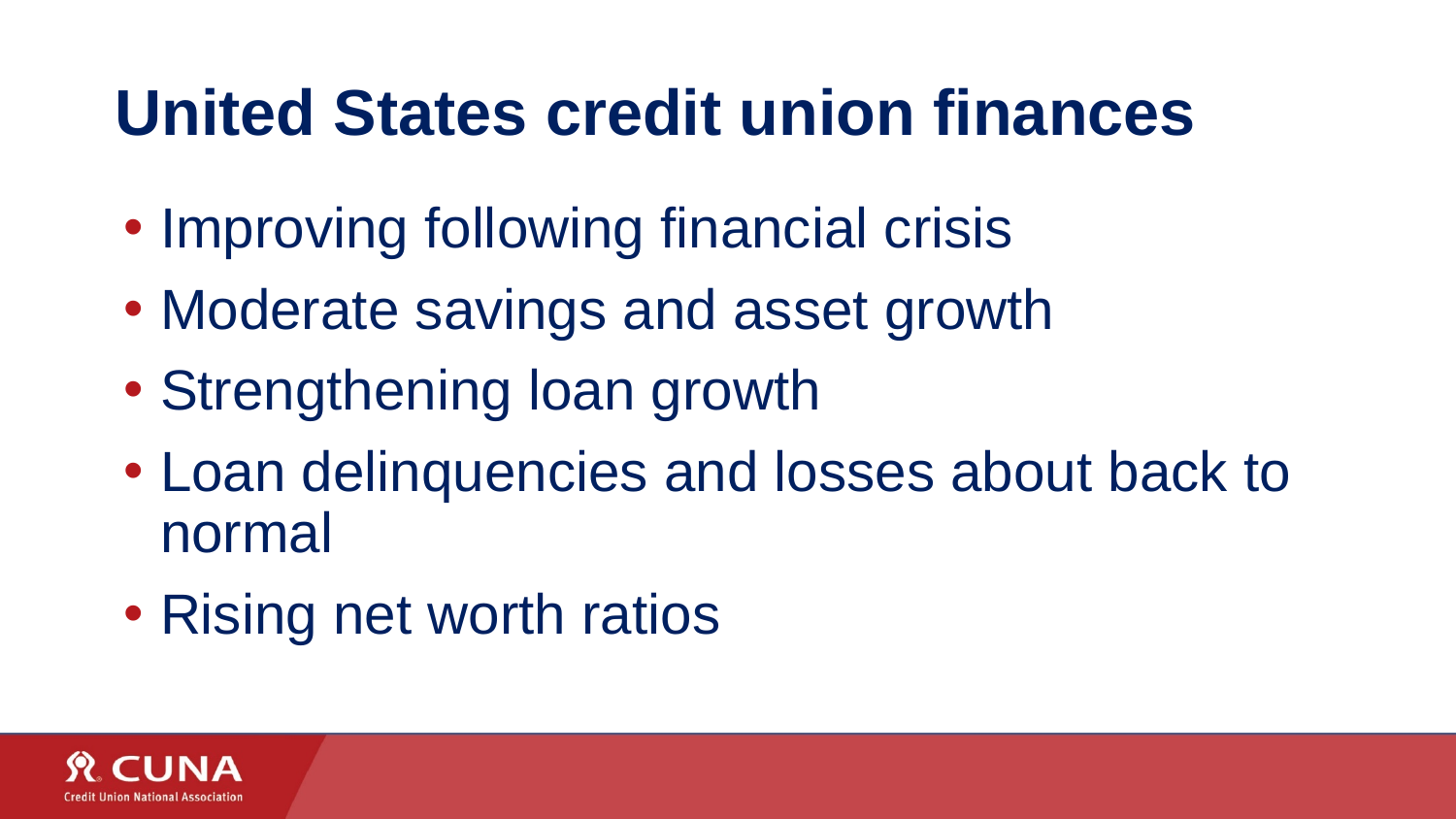

# United States credit union finances
Improving following financial crisis
Moderate savings and asset growth
Strengthening loan growth
Loan delinquencies and losses about back to normal
Rising net worth ratios